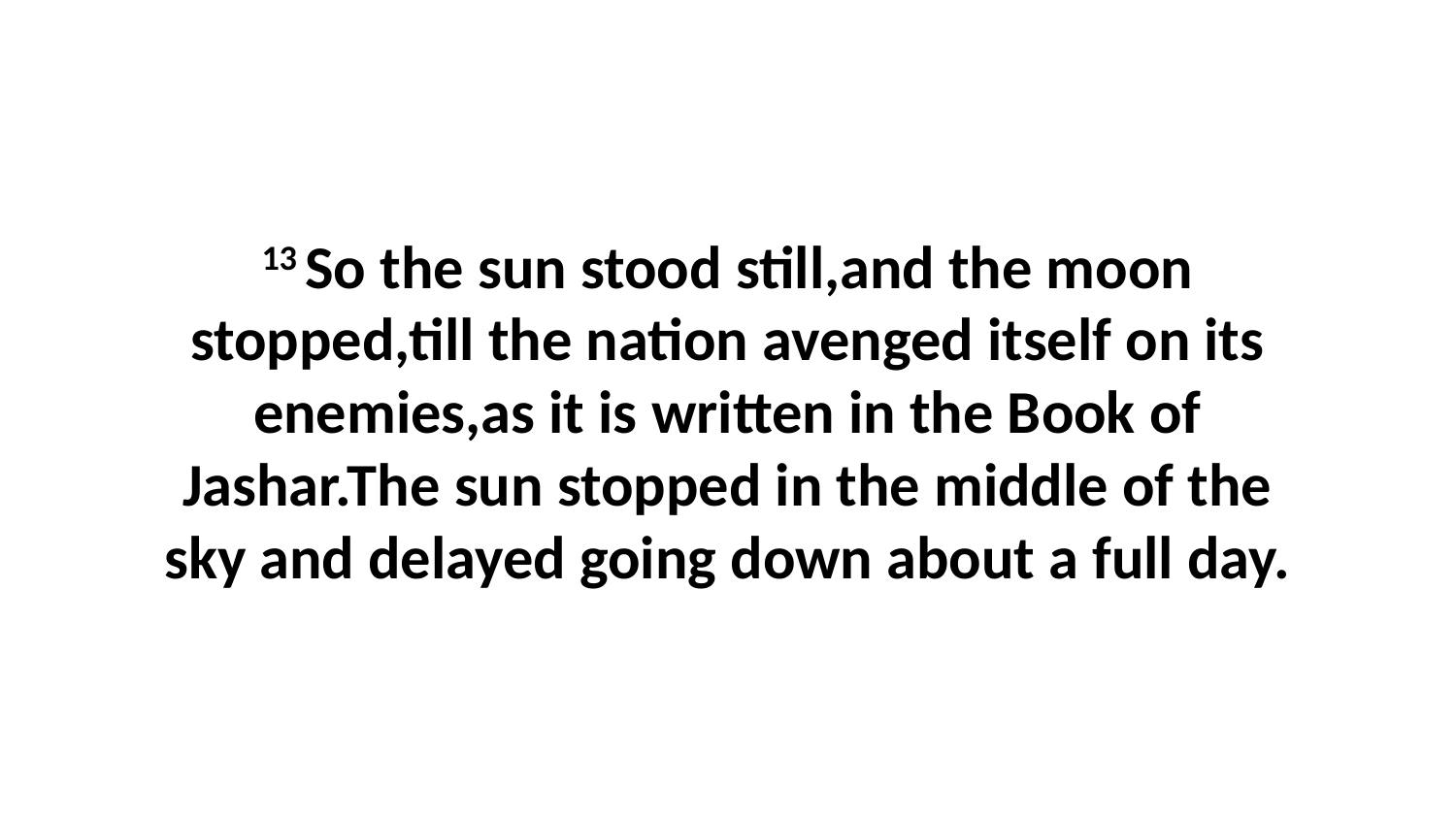

13 So the sun stood still,and the moon stopped,till the nation avenged itself on its enemies,as it is written in the Book of Jashar.The sun stopped in the middle of the sky and delayed going down about a full day.